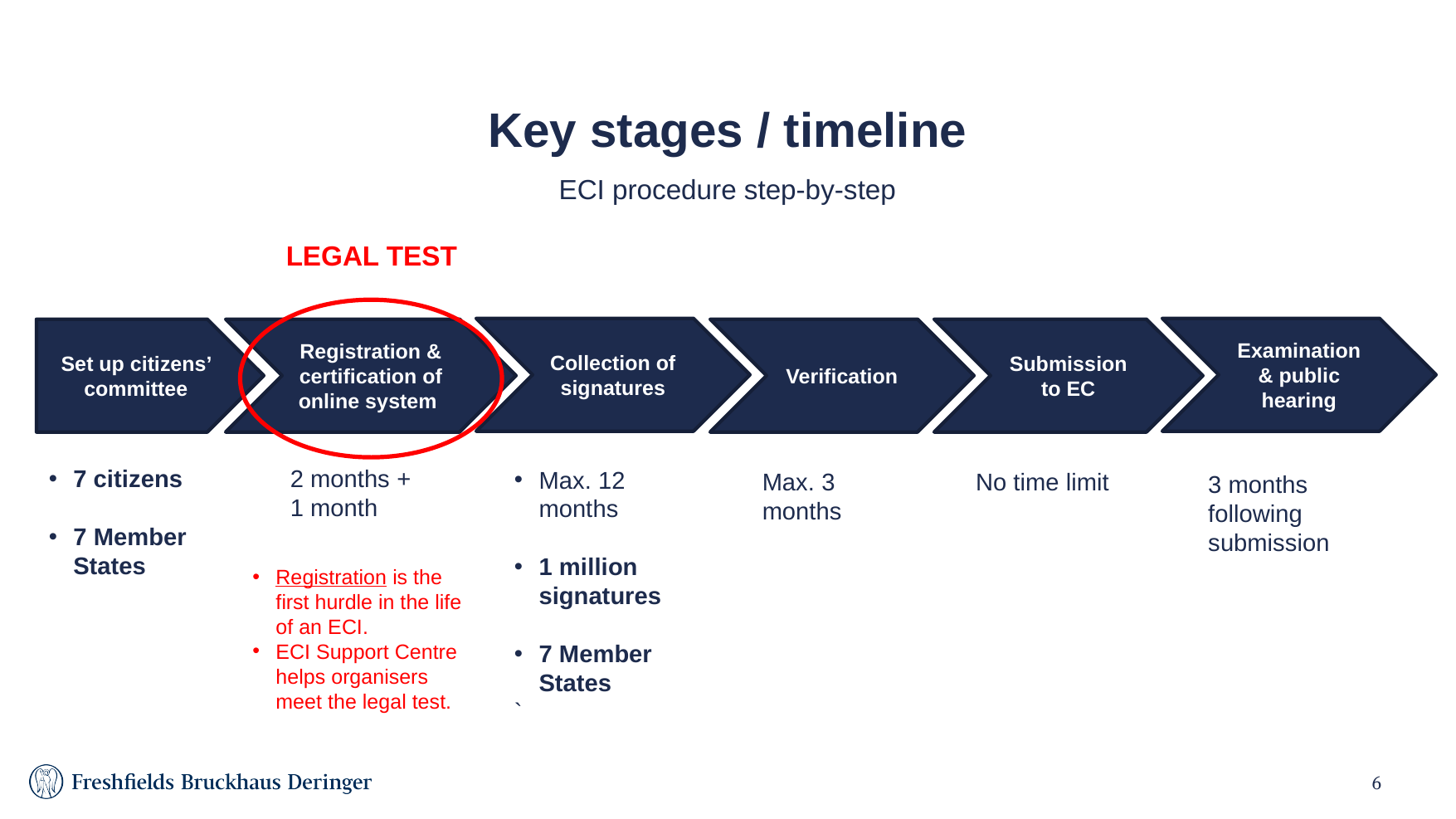

# Key stages / timeline
ECI procedure step-by-step
LEGAL TEST

Collection of signatures
Examination & public hearing
Set up citizens’ committee
Registration & certification of online system
Verification
Submission to EC
7 citizens

7 Member States

2 months +
1 month

Max. 12 months

1 million signatures

7 Member States
`
Max. 3 months

No time limit

3 months following submission

Registration is the first hurdle in the life of an ECI.
ECI Support Centre helps organisers meet the legal test.
6